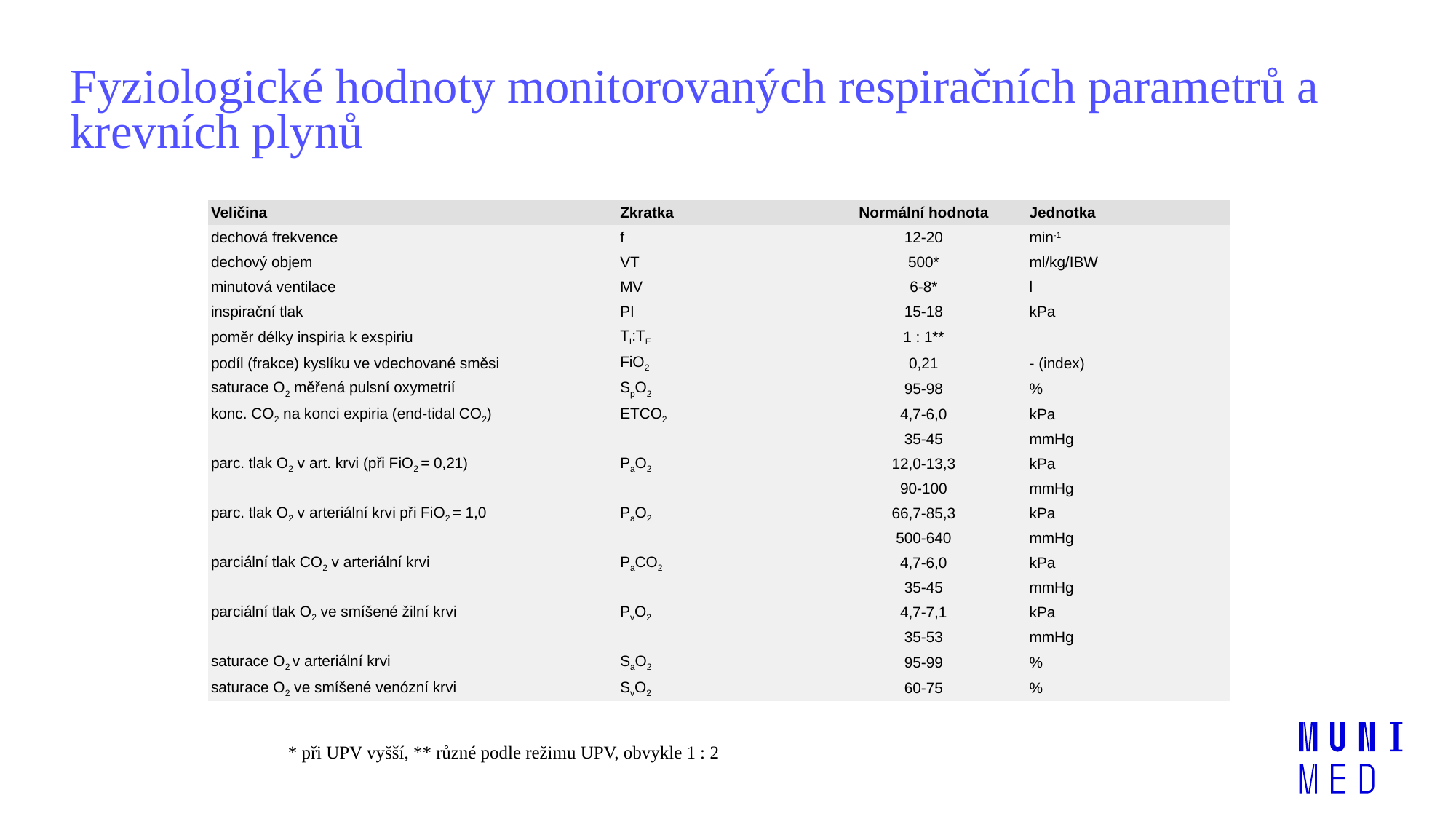

# Fyziologické hodnoty monitorovaných respiračních parametrů a krevních plynů
| Veličina | Zkratka | Normální hodnota | Jednotka |
| --- | --- | --- | --- |
| dechová frekvence | f | 12-20 | min-1 |
| dechový objem | VT | 500\* | ml/kg/IBW |
| minutová ventilace | MV | 6-8\* | l |
| inspirační tlak | PI | 15-18 | kPa |
| poměr délky inspiria k exspiriu | TI:TE | 1 : 1\*\* |  |
| podíl (frakce) kyslíku ve vdechované směsi | FiO2 | 0,21 | - (index) |
| saturace O2 měřená pulsní oxymetrií | SpO2 | 95-98 | % |
| konc. CO2 na konci expiria (end-tidal CO2) | ETCO2 | 4,7-6,0 | kPa |
|  |  | 35-45 | mmHg |
| parc. tlak O2 v art. krvi (při FiO2 = 0,21) | PaO2 | 12,0-13,3 | kPa |
|  |  | 90-100 | mmHg |
| parc. tlak O2 v arteriální krvi při FiO2 = 1,0 | PaO2 | 66,7-85,3 | kPa |
|  |  | 500-640 | mmHg |
| parciální tlak CO2 v arteriální krvi | PaCO2 | 4,7-6,0 | kPa |
|  |  | 35-45 | mmHg |
| parciální tlak O2 ve smíšené žilní krvi | PvO2 | 4,7-7,1 | kPa |
|  |  | 35-53 | mmHg |
| saturace O2 v arteriální krvi | SaO2 | 95-99 | % |
| saturace O2 ve smíšené venózní krvi | SvO2 | 60-75 | % |
* při UPV vyšší, ** různé podle režimu UPV, obvykle 1 : 2